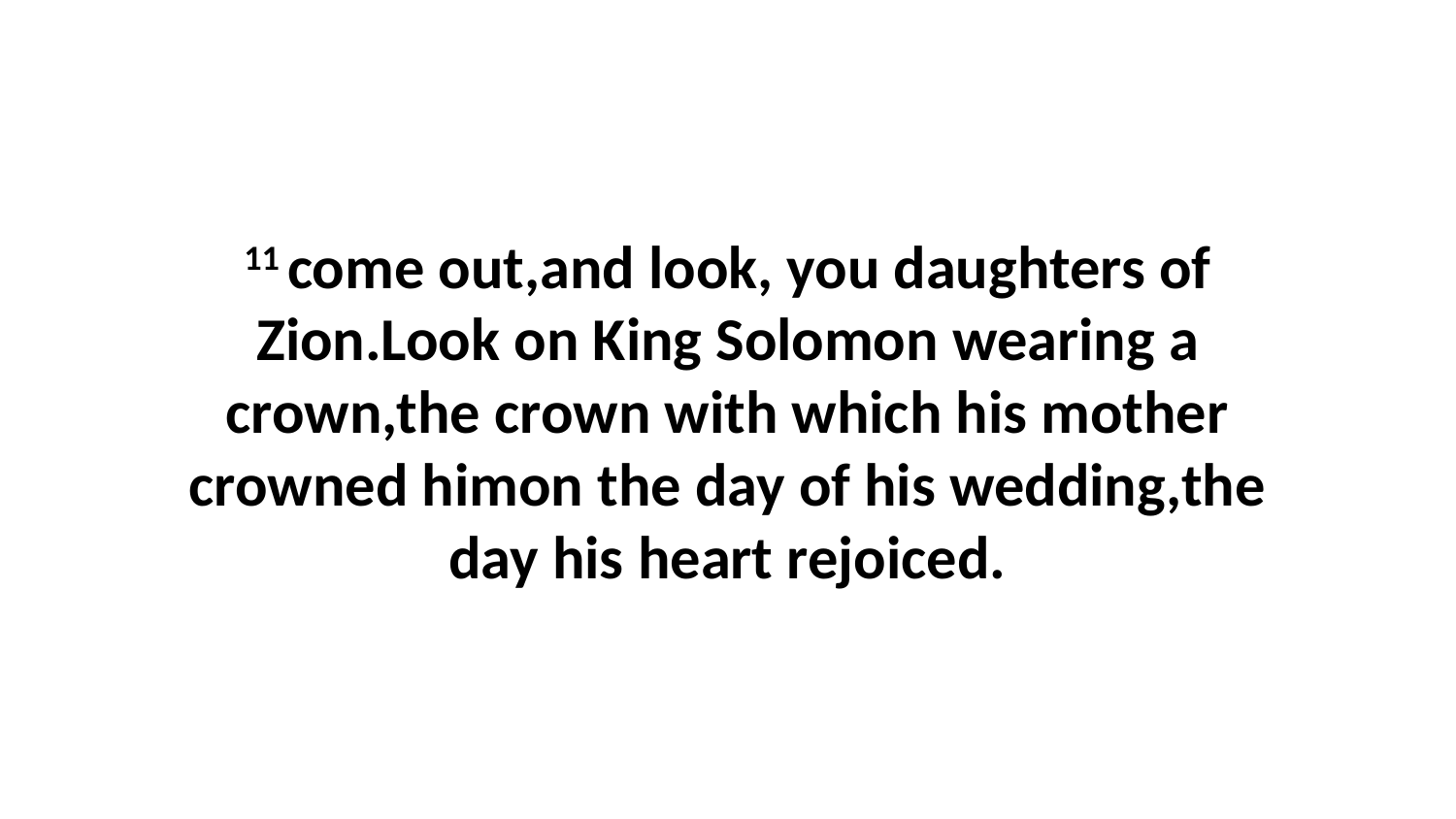

11 come out,and look, you daughters of Zion.Look on King Solomon wearing a crown,the crown with which his mother crowned himon the day of his wedding,the day his heart rejoiced.